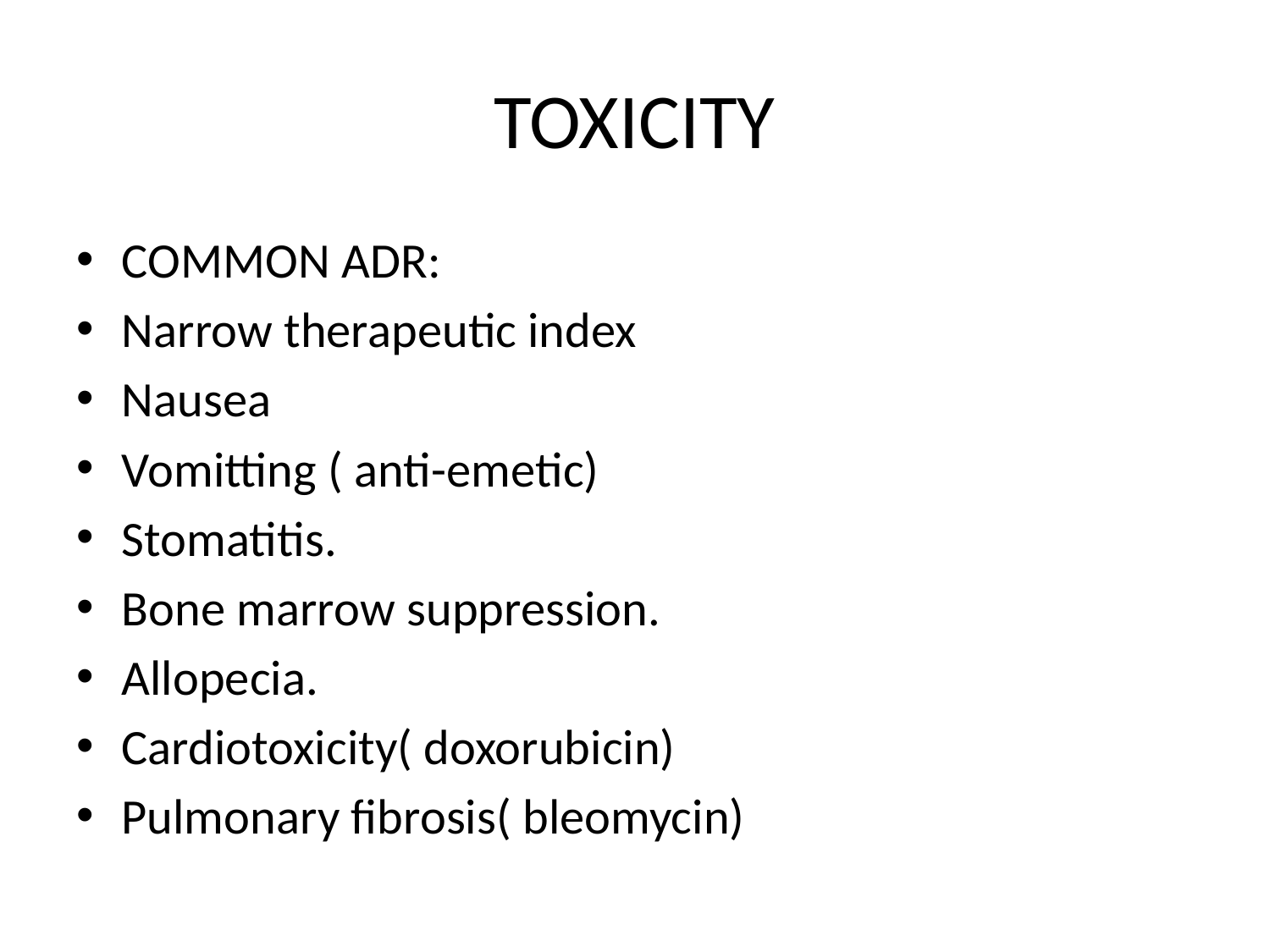

# TOXICITY
COMMON ADR:
Narrow therapeutic index
Nausea
Vomitting ( anti-emetic)
Stomatitis.
Bone marrow suppression.
Allopecia.
Cardiotoxicity( doxorubicin)
Pulmonary fibrosis( bleomycin)